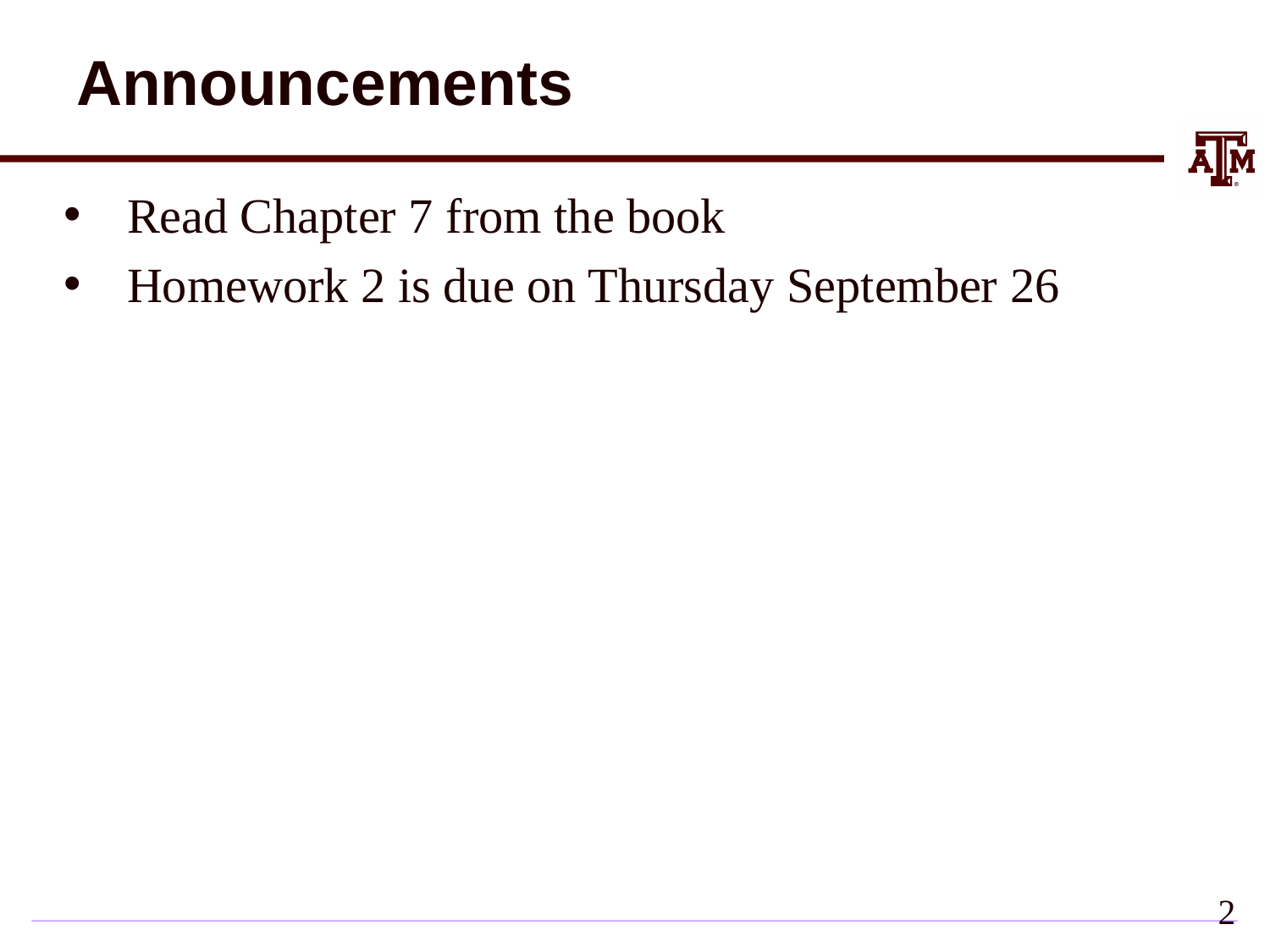

# Announcements
Read Chapter 7 from the book
Homework 2 is due on Thursday September 26